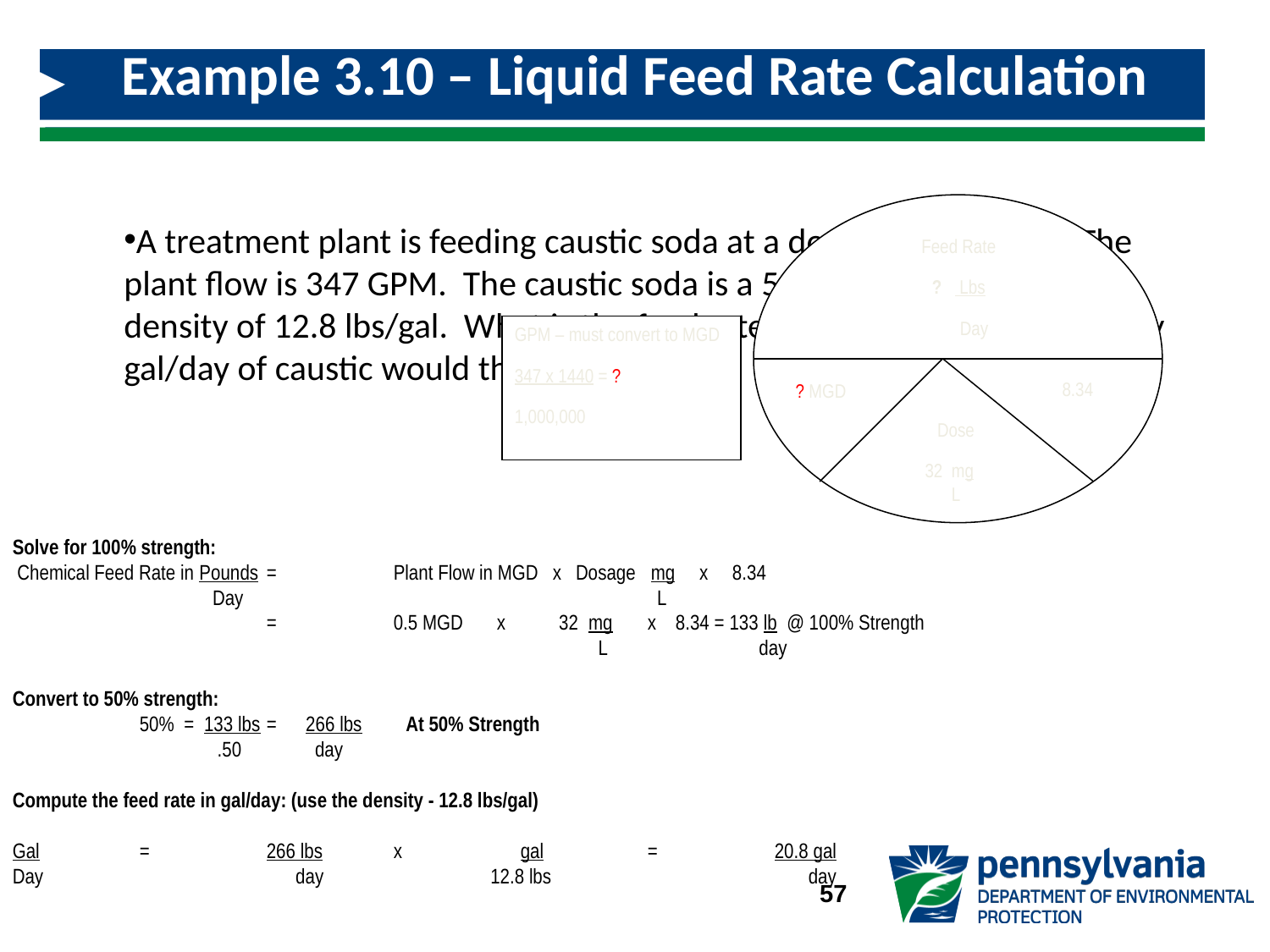

# Example 3.10 – Liquid Feed Rate Calculation

Feed Rate
?    Lbs
       Day
GPM – must convert to MGD
347 x 1440 = ?
1,000,000
8.34
Dose
32  mg    L
A treatment plant is feeding caustic soda at a dosage of 32 mg/L.  The plant flow is 347 GPM.  The caustic soda is a 50% solution and has a density of 12.8 lbs/gal.  What is the feed rate in pounds/day?  How many gal/day of caustic would the system use?
? MGD
Solve for 100% strength:
 Chemical Feed Rate in Pounds	=	Plant Flow in MGD   x   Dosage   mg     x     8.34
	               Day				  L
 		=	0.5 MGD       x           32  mg	x    8.34 = 133 lb  @ 100% Strength
			                          	                L     	                       day

Convert to 50% strength:
	50%  =  133 lbs	=      266 lbs         At 50% Strength
	                .50	          day

Compute the feed rate in gal/day: (use the density - 12.8 lbs/gal)

Gal	=	266 lbs	x	gal	=	20.8 gal
Day		      day	                    12.8 lbs		       day

57